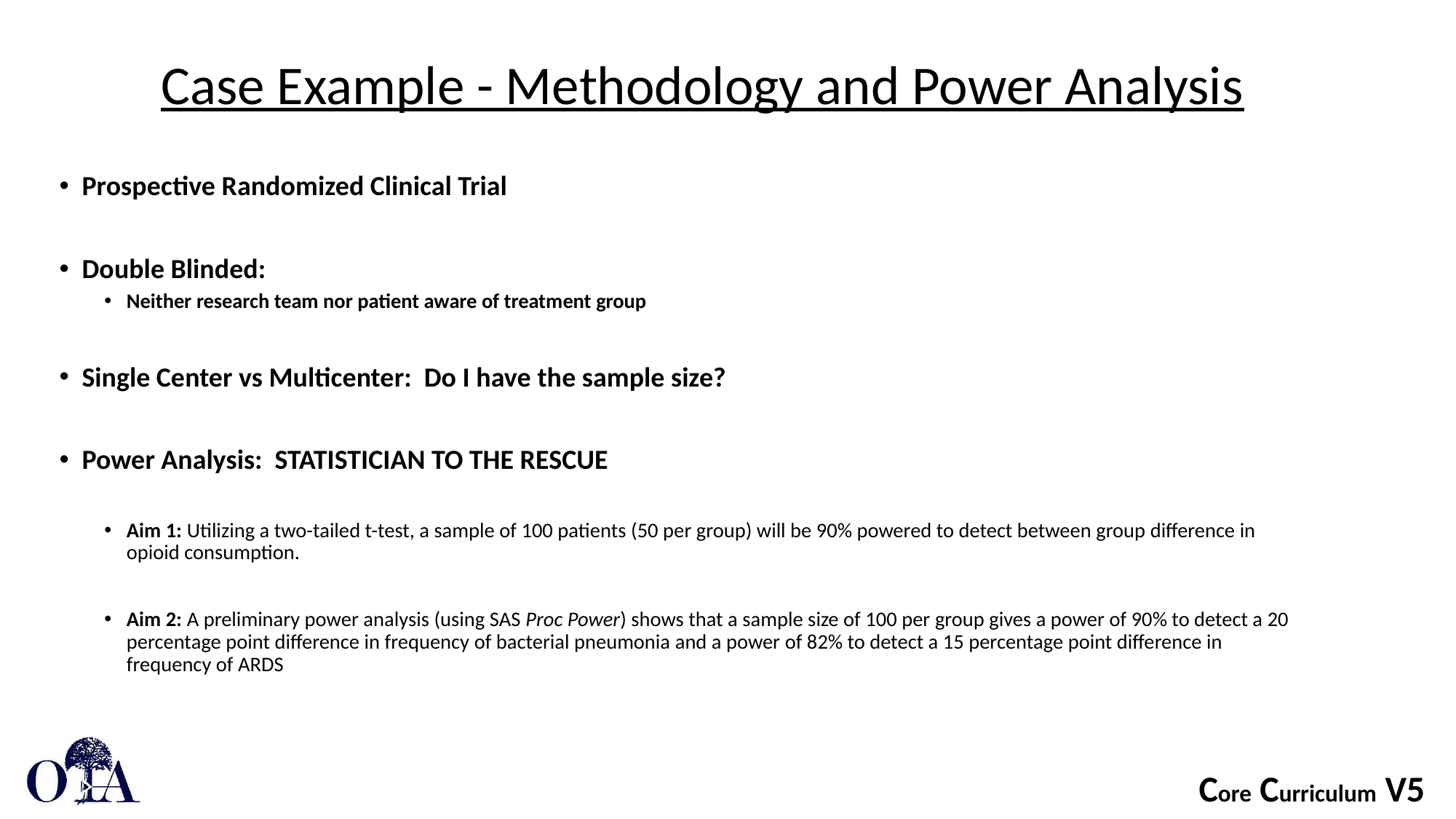

# Case Example - Methodology and Power Analysis
Prospective Randomized Clinical Trial

Double Blinded:
Neither research team nor patient aware of treatment group

Single Center vs Multicenter:  Do I have the sample size?

Power Analysis:  STATISTICIAN TO THE RESCUE

Aim 1: Utilizing a two-tailed t-test, a sample of 100 patients (50 per group) will be 90% powered to detect between group difference in opioid consumption.

Aim 2: A preliminary power analysis (using SAS Proc Power) shows that a sample size of 100 per group gives a power of 90% to detect a 20 percentage point difference in frequency of bacterial pneumonia and a power of 82% to detect a 15 percentage point difference in frequency of ARDS